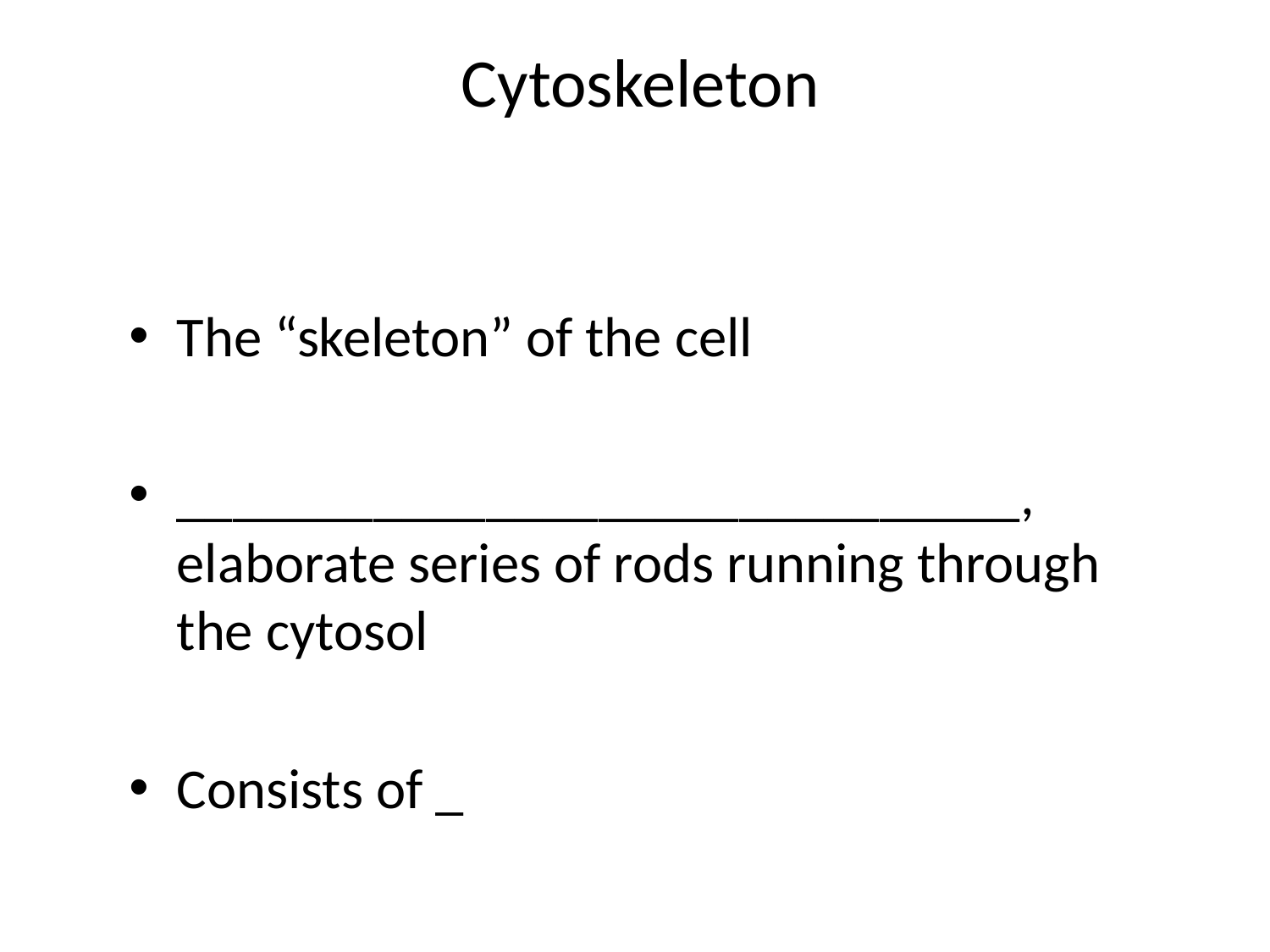

# Cytoskeleton
The “skeleton” of the cell

______________________________, elaborate series of rods running through the cytosol

Consists of _